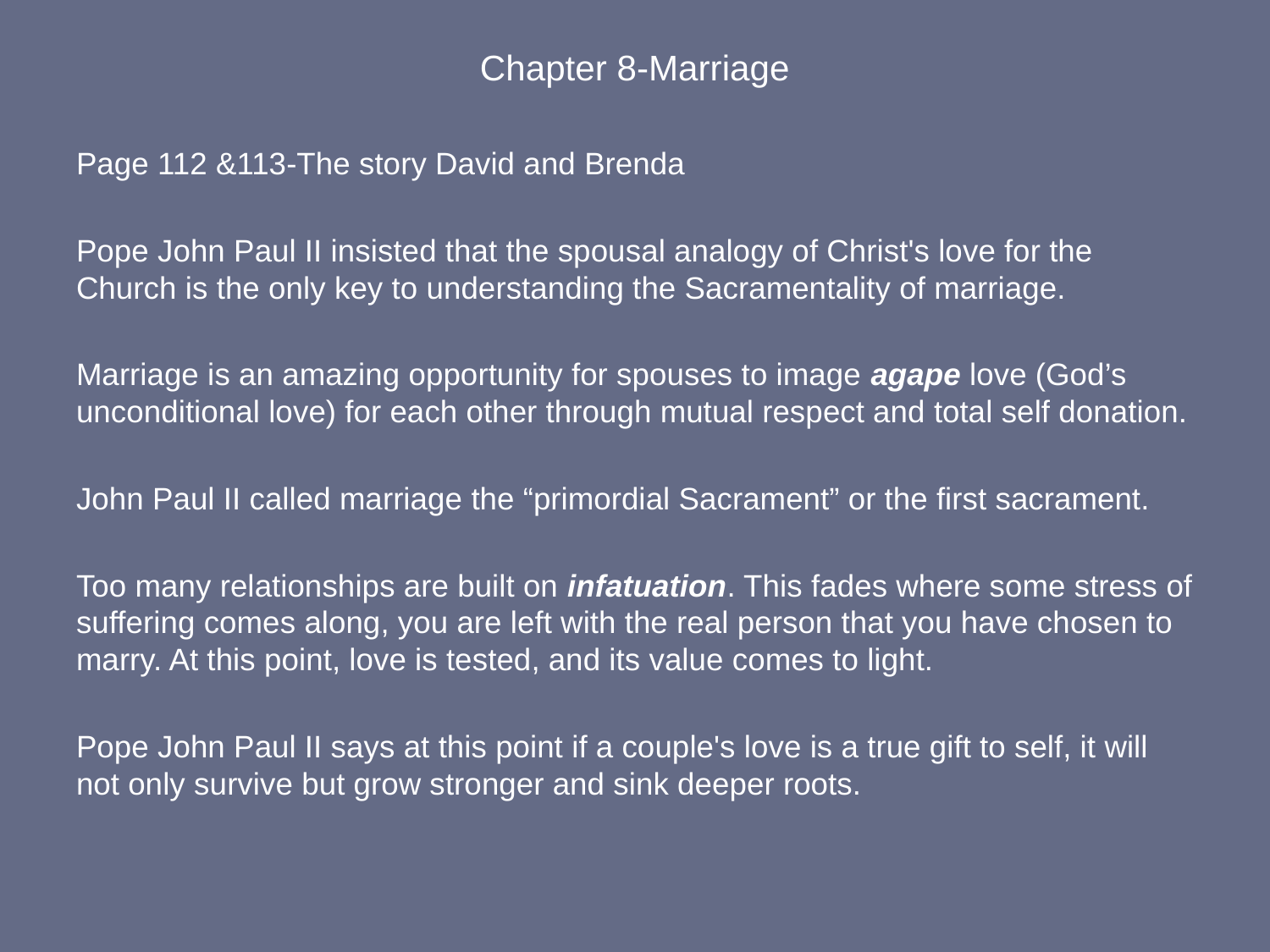

# Chapter 8-Marriage
Page 112 &113-The story David and Brenda

Pope John Paul II insisted that the spousal analogy of Christ's love for the Church is the only key to understanding the Sacramentality of marriage.

Marriage is an amazing opportunity for spouses to image agape love (God’s unconditional love) for each other through mutual respect and total self donation.

John Paul II called marriage the “primordial Sacrament” or the first sacrament.

Too many relationships are built on infatuation. This fades where some stress of suffering comes along, you are left with the real person that you have chosen to marry. At this point, love is tested, and its value comes to light.

Pope John Paul II says at this point if a couple's love is a true gift to self, it will not only survive but grow stronger and sink deeper roots.